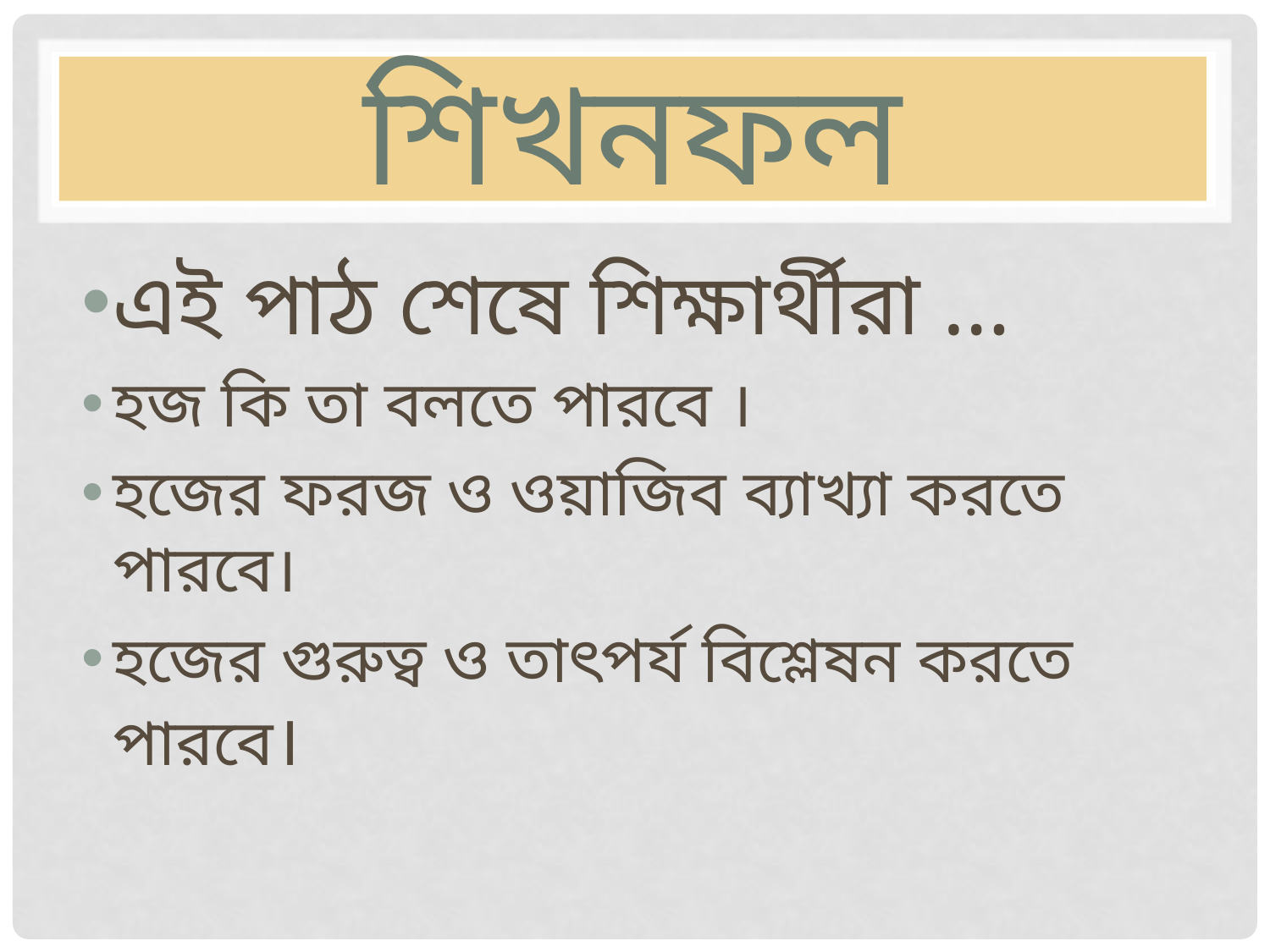

# শিখনফল
এই পাঠ শেষে শিক্ষার্থীরা …
হজ কি তা বলতে পারবে ।
হজের ফরজ ও ওয়াজিব ব্যাখ্যা করতে পারবে।
হজের গুরুত্ব ও তাৎপর্য বিশ্লেষন করতে পারবে।